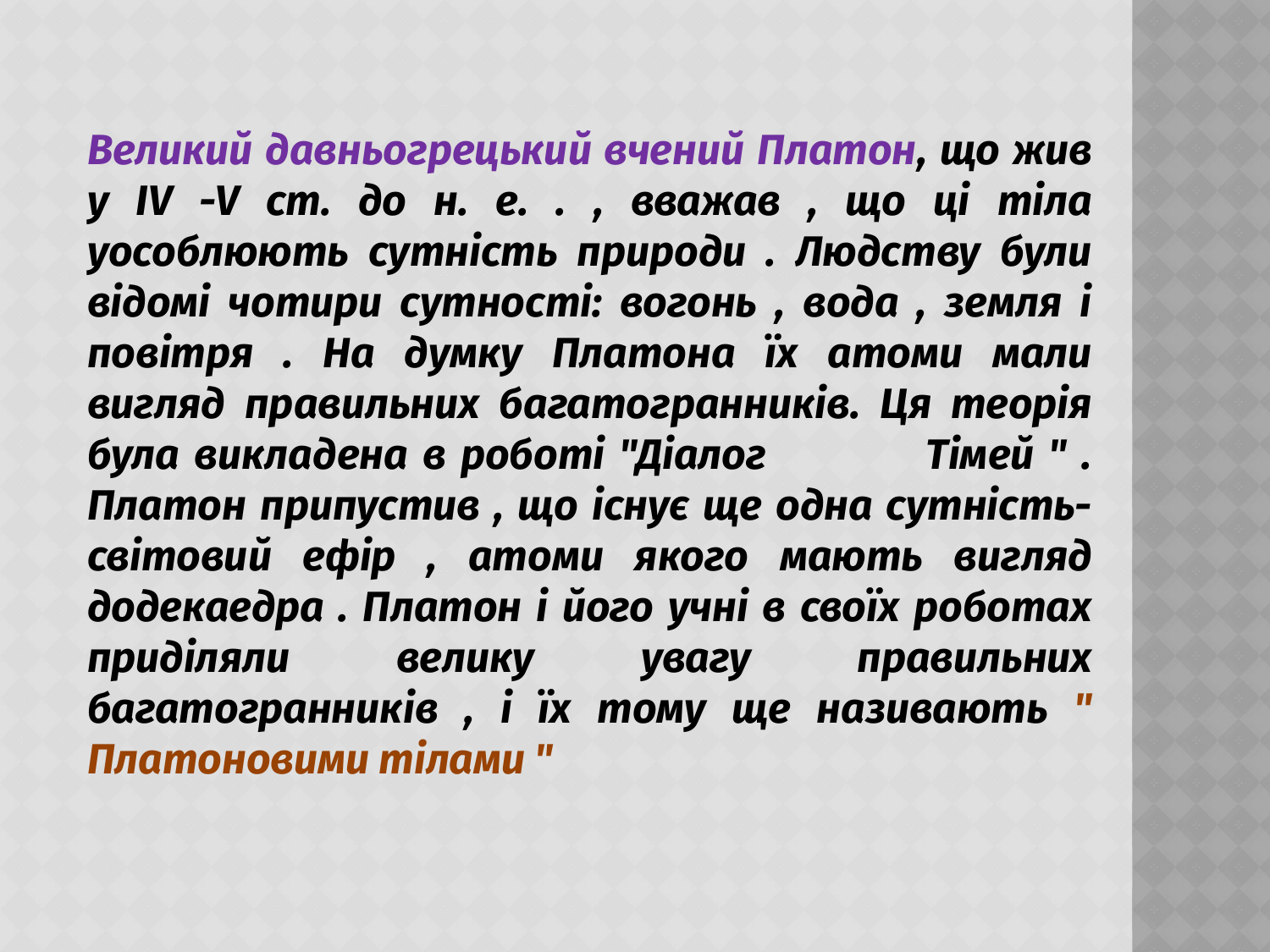

Великий давньогрецький вчений Платон, що жив у IV -V ст. до н. е. . , вважав , що ці тіла уособлюють сутність природи . Людству були відомі чотири сутності: вогонь , вода , земля і повітря . На думку Платона їх атоми мали вигляд правильних багатогранників. Ця теорія була викладена в роботі "Діалог           Тімей " . Платон припустив , що існує ще одна сутність- світовий ефір , атоми якого мають вигляд додекаедра . Платон і його учні в своїх роботах приділяли велику увагу правильних багатогранників , і їх тому ще називають " Платоновими тілами "